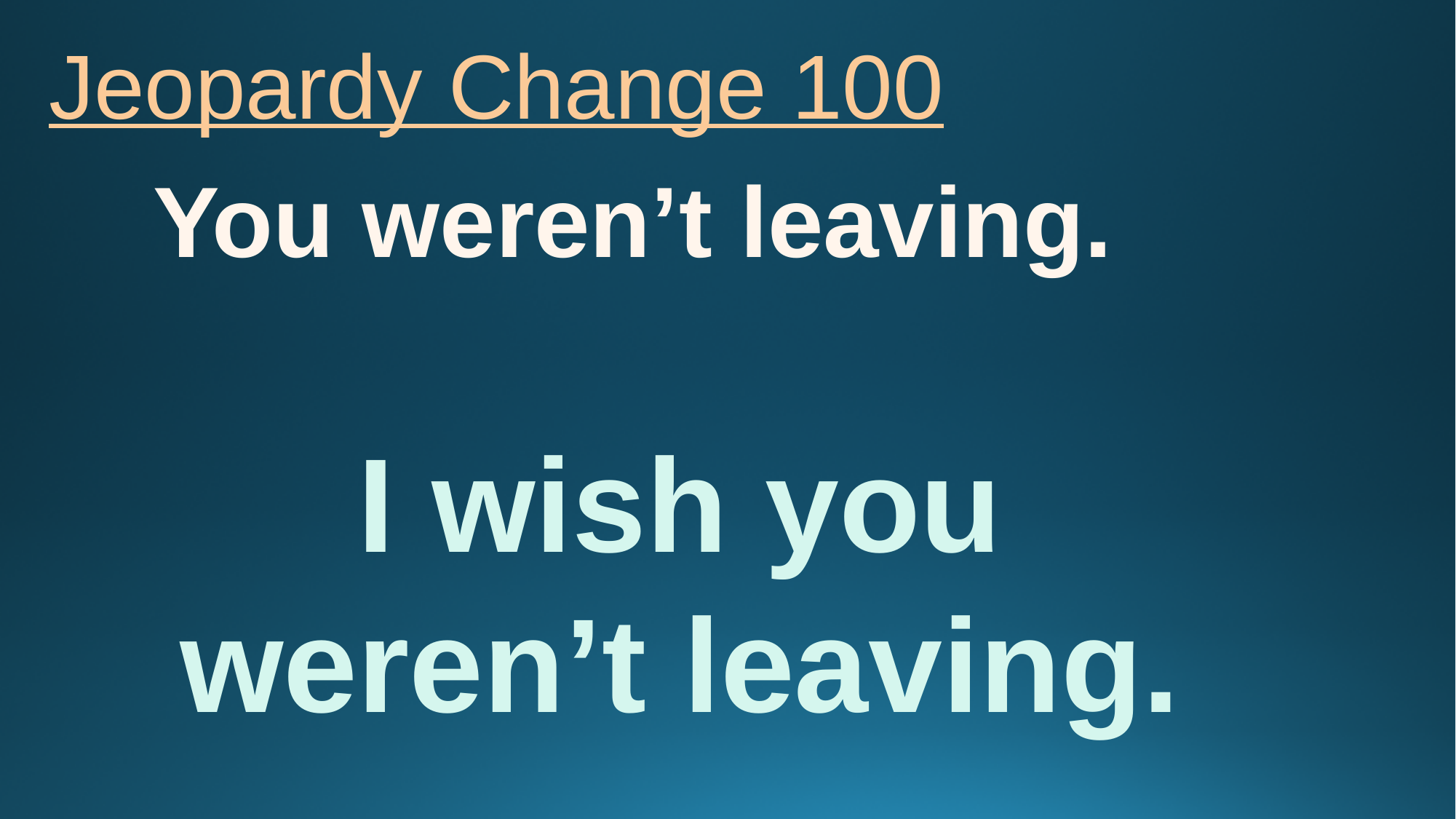

# Jeopardy Change 100
You weren’t leaving.
I wish you weren’t leaving.